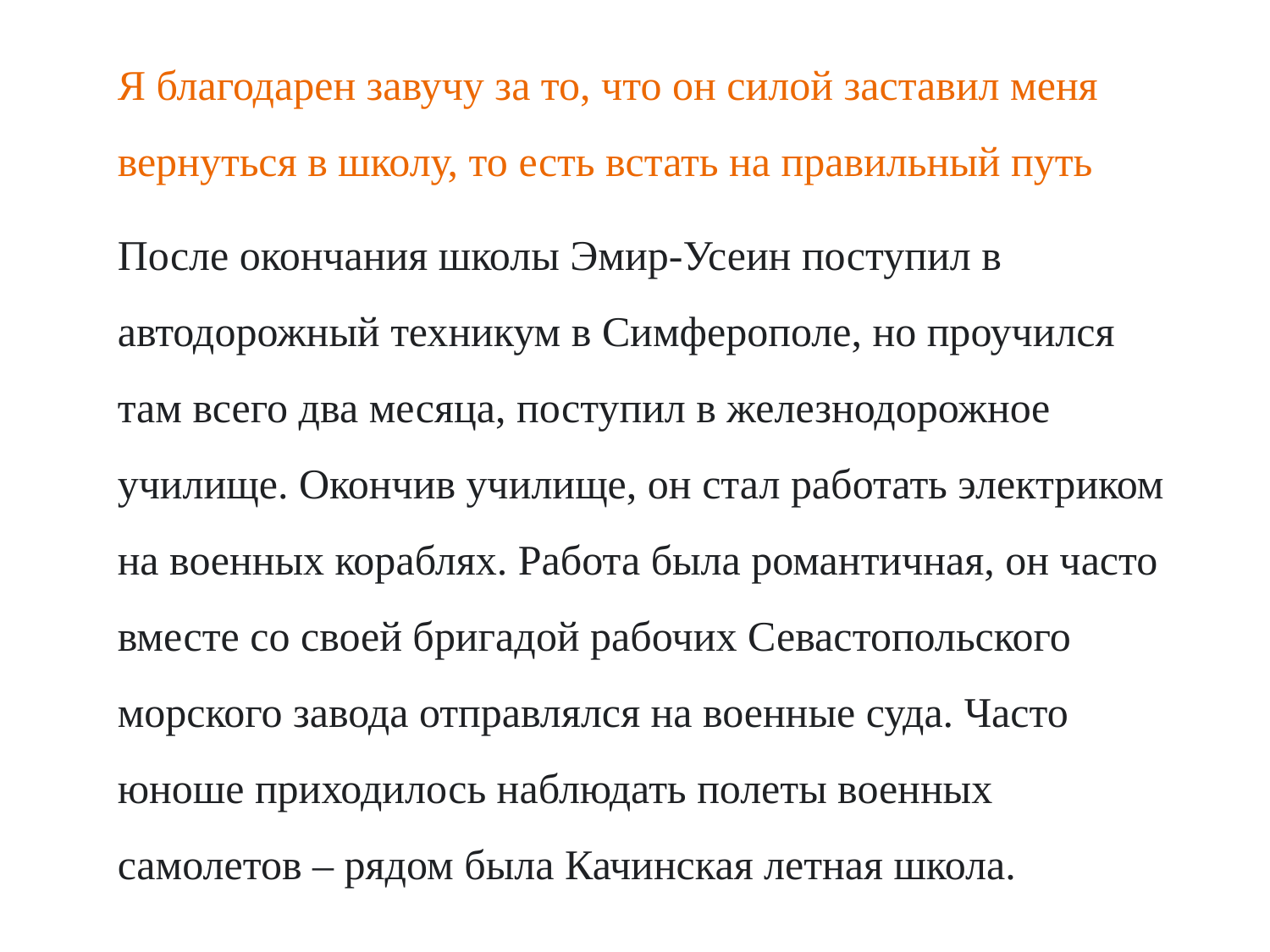

Я благодарен завучу за то, что он силой заставил меня вернуться в школу, то есть встать на правильный путь
После окончания школы Эмир-Усеин поступил в автодорожный техникум в Симферополе, но проучился там всего два месяца, поступил в железнодорожное училище. Окончив училище, он стал работать электриком на военных кораблях. Работа была романтичная, он часто вместе со своей бригадой рабочих Севастопольского морского завода отправлялся на военные суда. Часто юноше приходилось наблюдать полеты военных самолетов – рядом была Качинская летная школа.